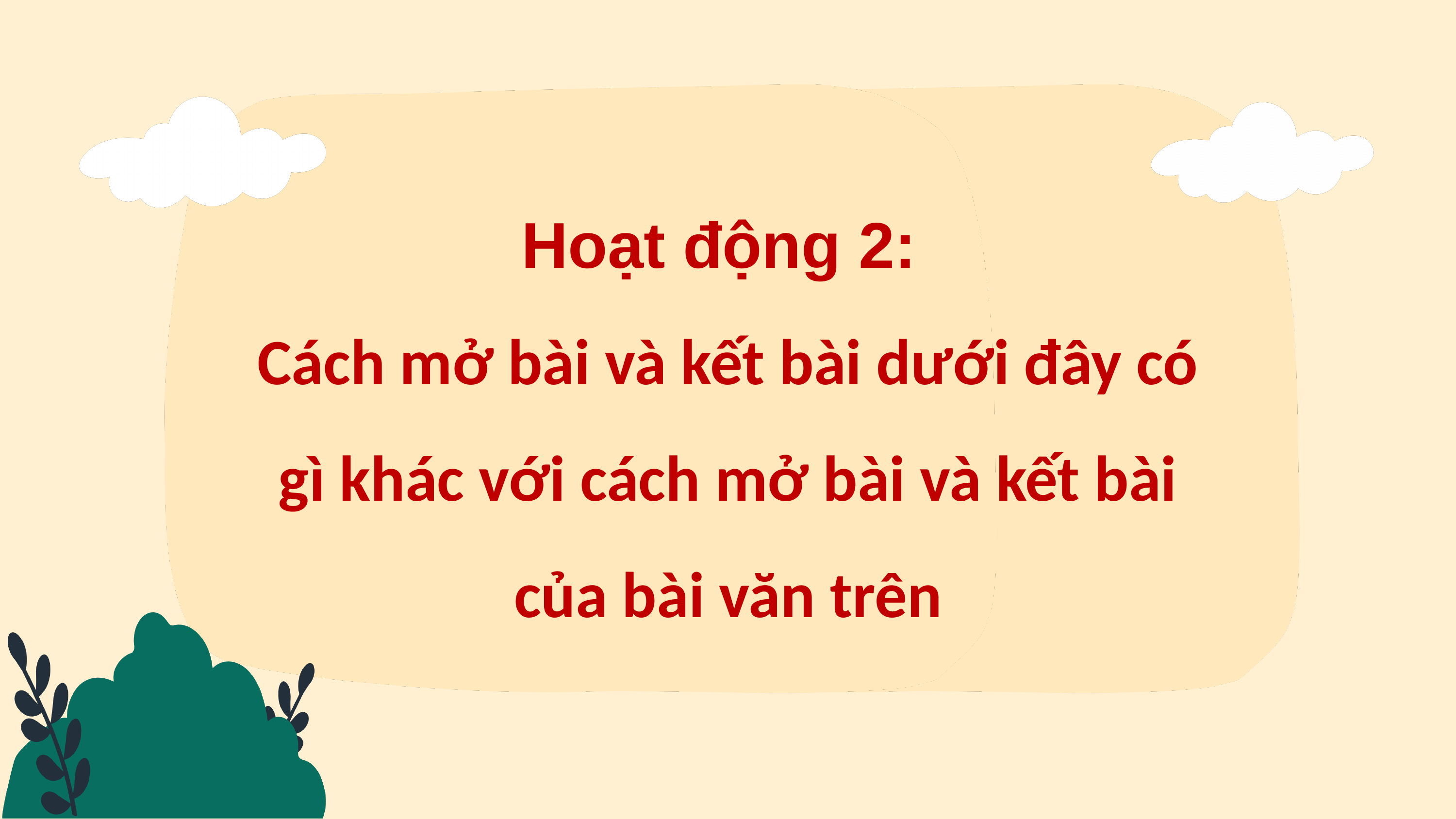

Hoạt động 2:
Cách mở bài và kết bài dưới đây có gì khác với cách mở bài và kết bài của bài văn trên